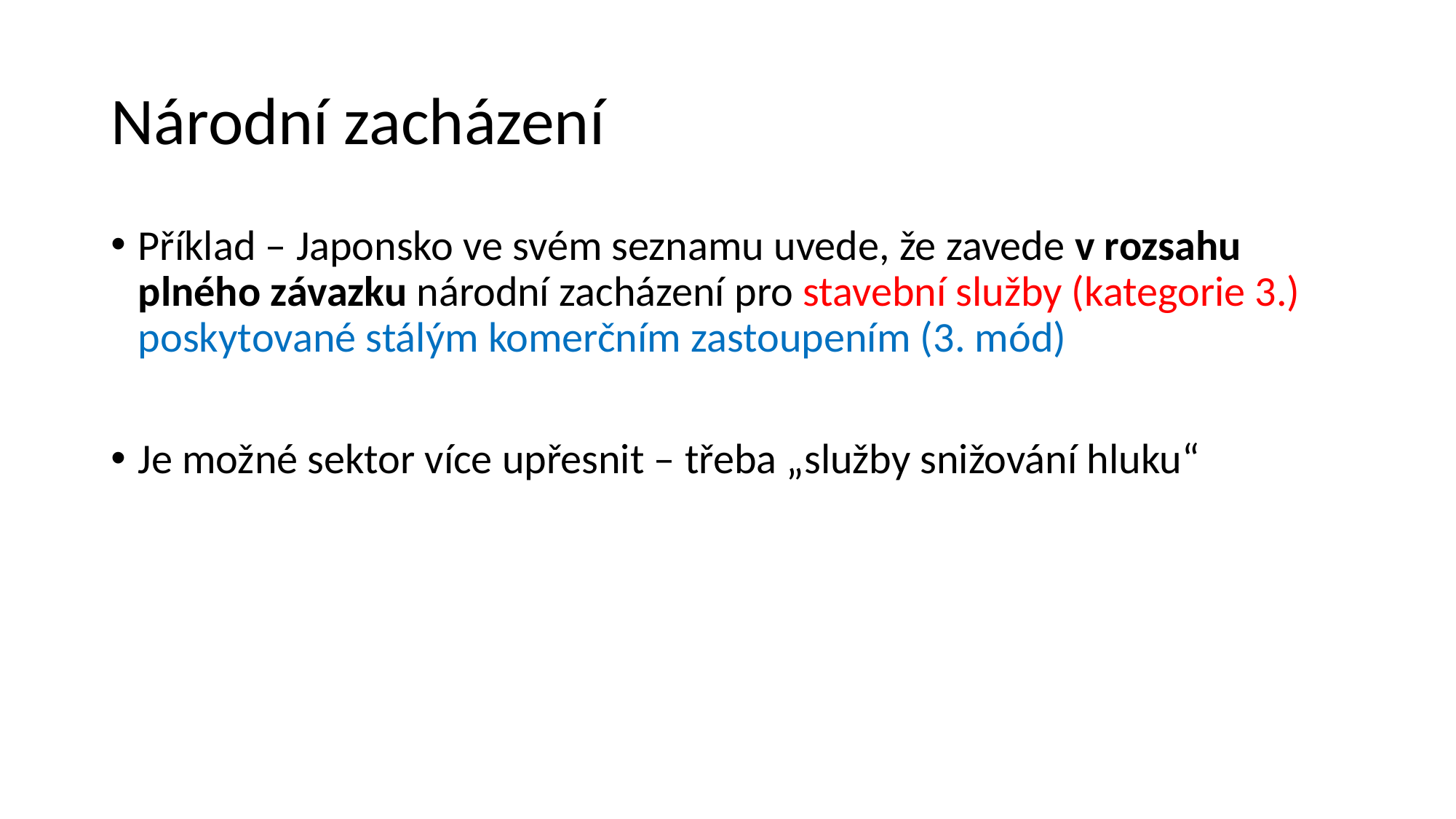

# Národní zacházení
Příklad – Japonsko ve svém seznamu uvede, že zavede v rozsahu plného závazku národní zacházení pro stavební služby (kategorie 3.) poskytované stálým komerčním zastoupením (3. mód)

Je možné sektor více upřesnit – třeba „služby snižování hluku“